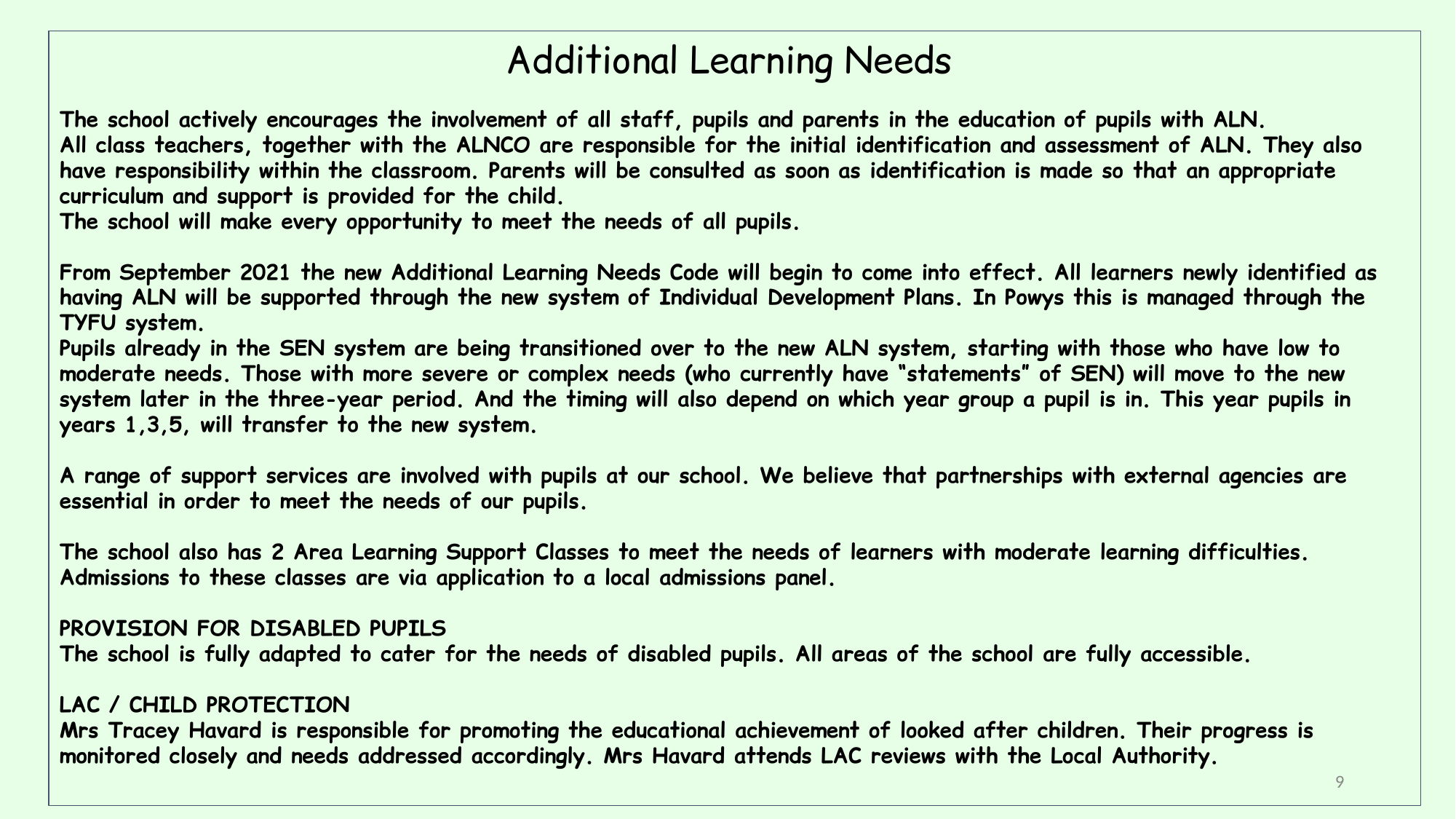

Additional Learning Needs

The school actively encourages the involvement of all staff, pupils and parents in the education of pupils with ALN.
All class teachers, together with the ALNCO are responsible for the initial identification and assessment of ALN. They also have responsibility within the classroom. Parents will be consulted as soon as identification is made so that an appropriate curriculum and support is provided for the child.
The school will make every opportunity to meet the needs of all pupils.

From September 2021 the new Additional Learning Needs Code will begin to come into effect. All learners newly identified as having ALN will be supported through the new system of Individual Development Plans. In Powys this is managed through the TYFU system.
Pupils already in the SEN system are being transitioned over to the new ALN system, starting with those who have low to moderate needs. Those with more severe or complex needs (who currently have “statements” of SEN) will move to the new system later in the three-year period. And the timing will also depend on which year group a pupil is in. This year pupils in years 1,3,5, will transfer to the new system.

A range of support services are involved with pupils at our school. We believe that partnerships with external agencies are essential in order to meet the needs of our pupils.

The school also has 2 Area Learning Support Classes to meet the needs of learners with moderate learning difficulties. Admissions to these classes are via application to a local admissions panel.

PROVISION FOR DISABLED PUPILS
The school is fully adapted to cater for the needs of disabled pupils. All areas of the school are fully accessible.

LAC / CHILD PROTECTION
Mrs Tracey Havard is responsible for promoting the educational achievement of looked after children. Their progress is monitored closely and needs addressed accordingly. Mrs Havard attends LAC reviews with the Local Authority.

9